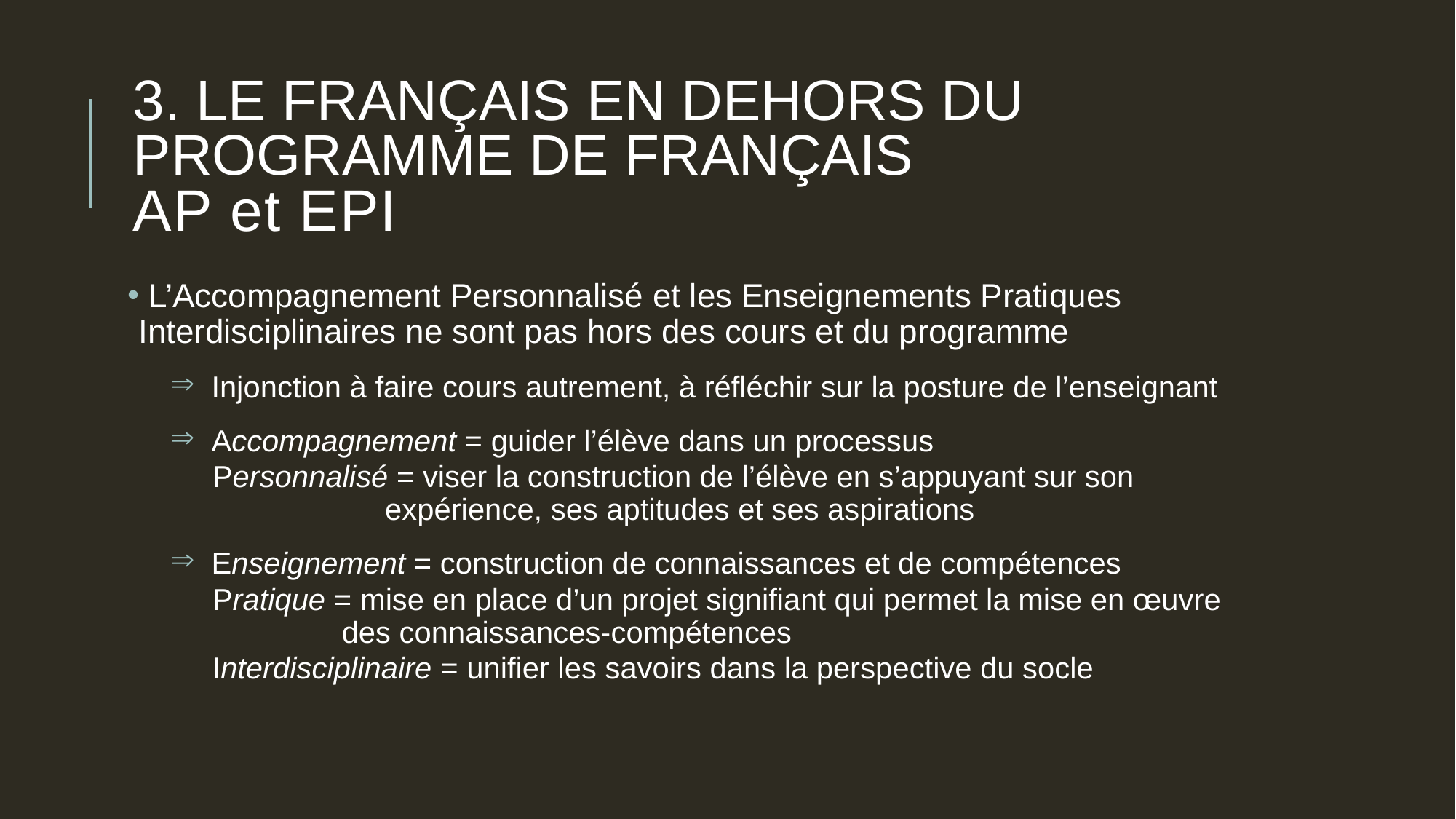

# 3. Le français en dehors du programme de français AP et EPI
 L’Accompagnement Personnalisé et les Enseignements Pratiques Interdisciplinaires ne sont pas hors des cours et du programme
Injonction à faire cours autrement, à réfléchir sur la posture de l’enseignant
Accompagnement = guider l’élève dans un processus
     Personnalisé = viser la construction de l’élève en s’appuyant sur son expérience, ses aptitudes et ses aspirations
Enseignement = construction de connaissances et de compétences
     Pratique = mise en place d’un projet signifiant qui permet la mise en œuvre des connaissances-compétences
     Interdisciplinaire = unifier les savoirs dans la perspective du socle